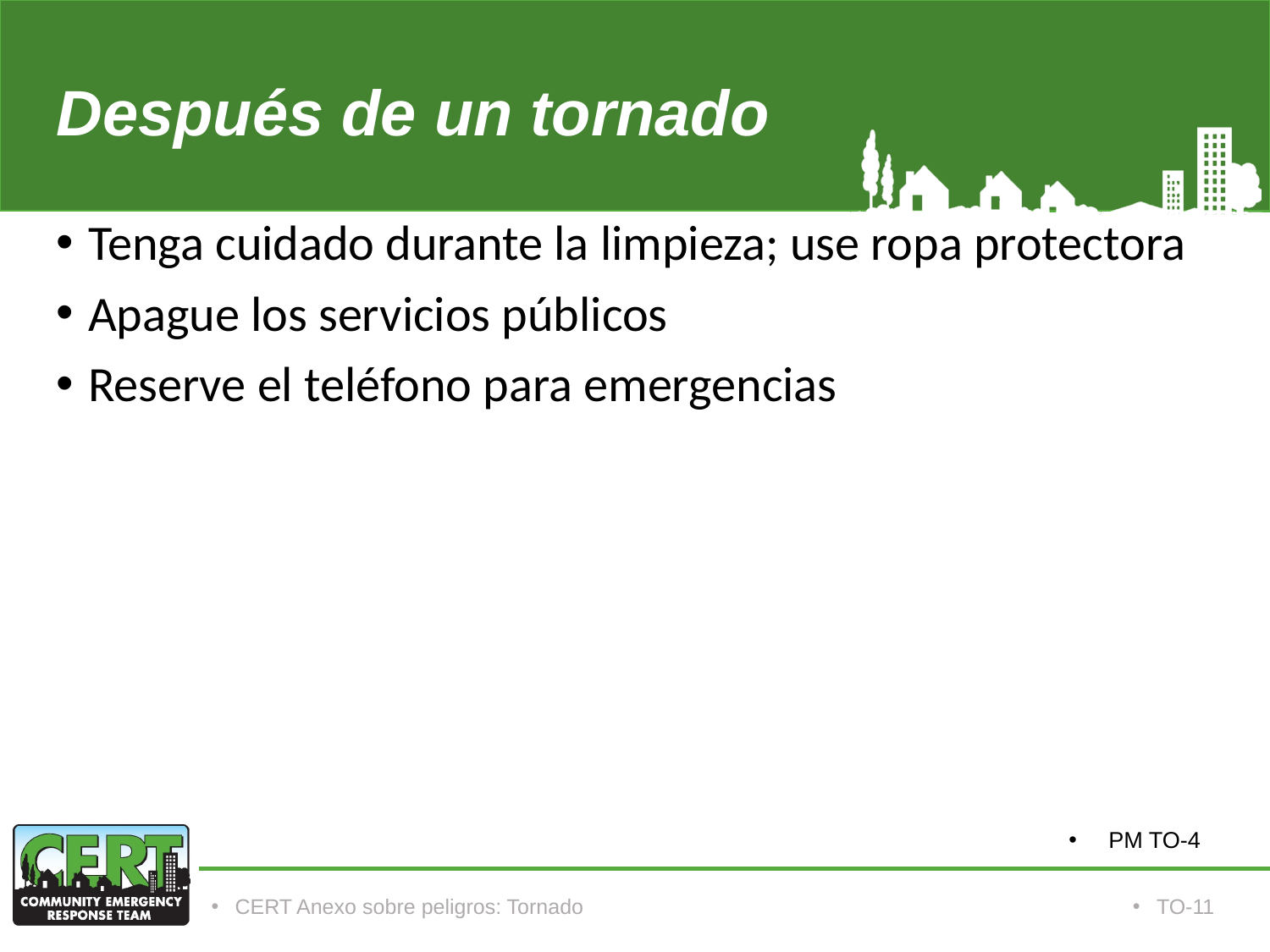

# Después de un tornado
Tenga cuidado durante la limpieza; use ropa protectora
Apague los servicios públicos
Reserve el teléfono para emergencias
PM TO-4
CERT Anexo sobre peligros: Tornado
TO-11